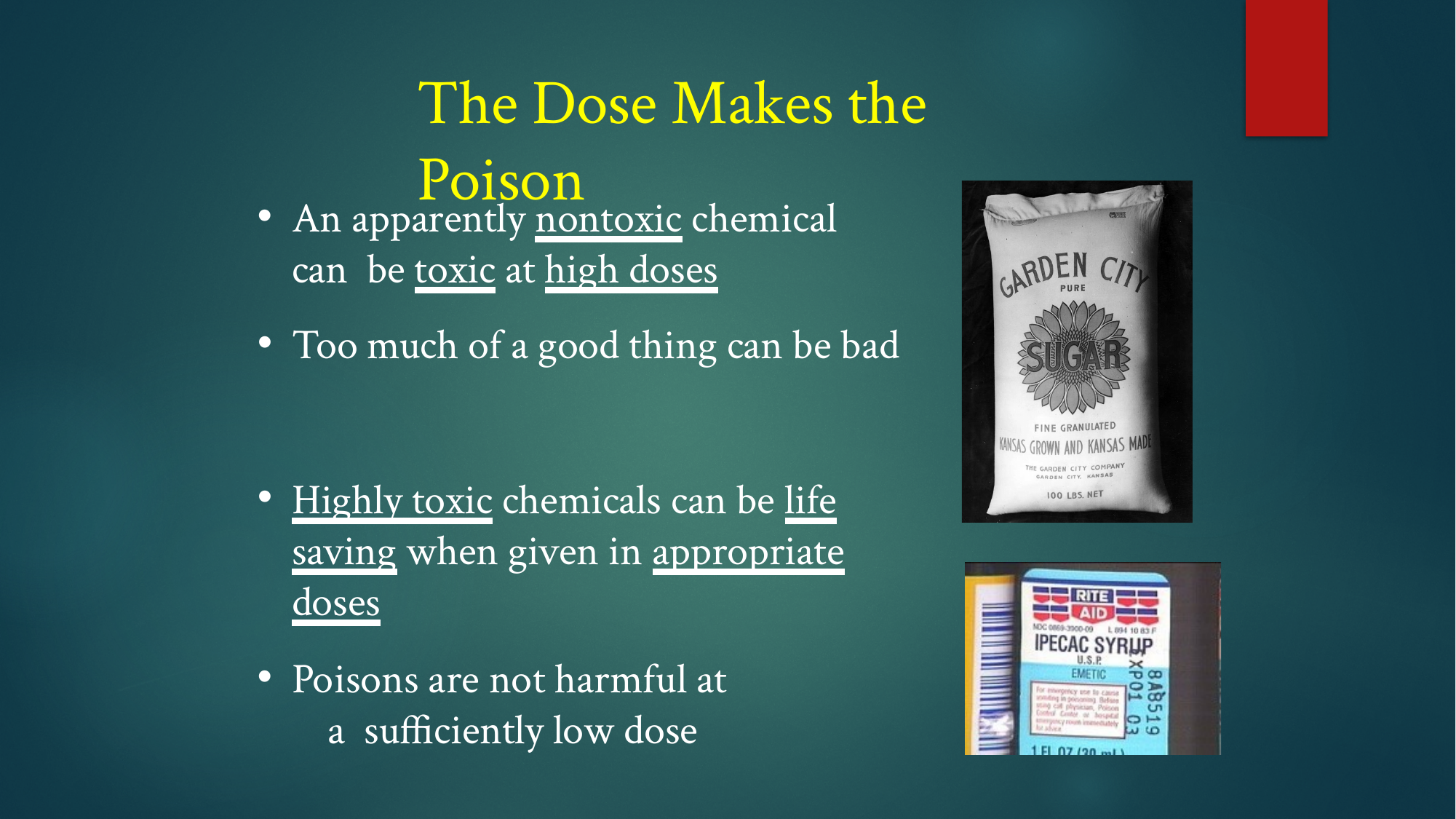

# The Dose Makes the Poison

An apparently nontoxic chemical can  be toxic at high doses
Too much of a good thing can be bad
Highly toxic chemicals can be life
saving when given in appropriate doses
Poisons are not harmful at	a  sufficiently low dose